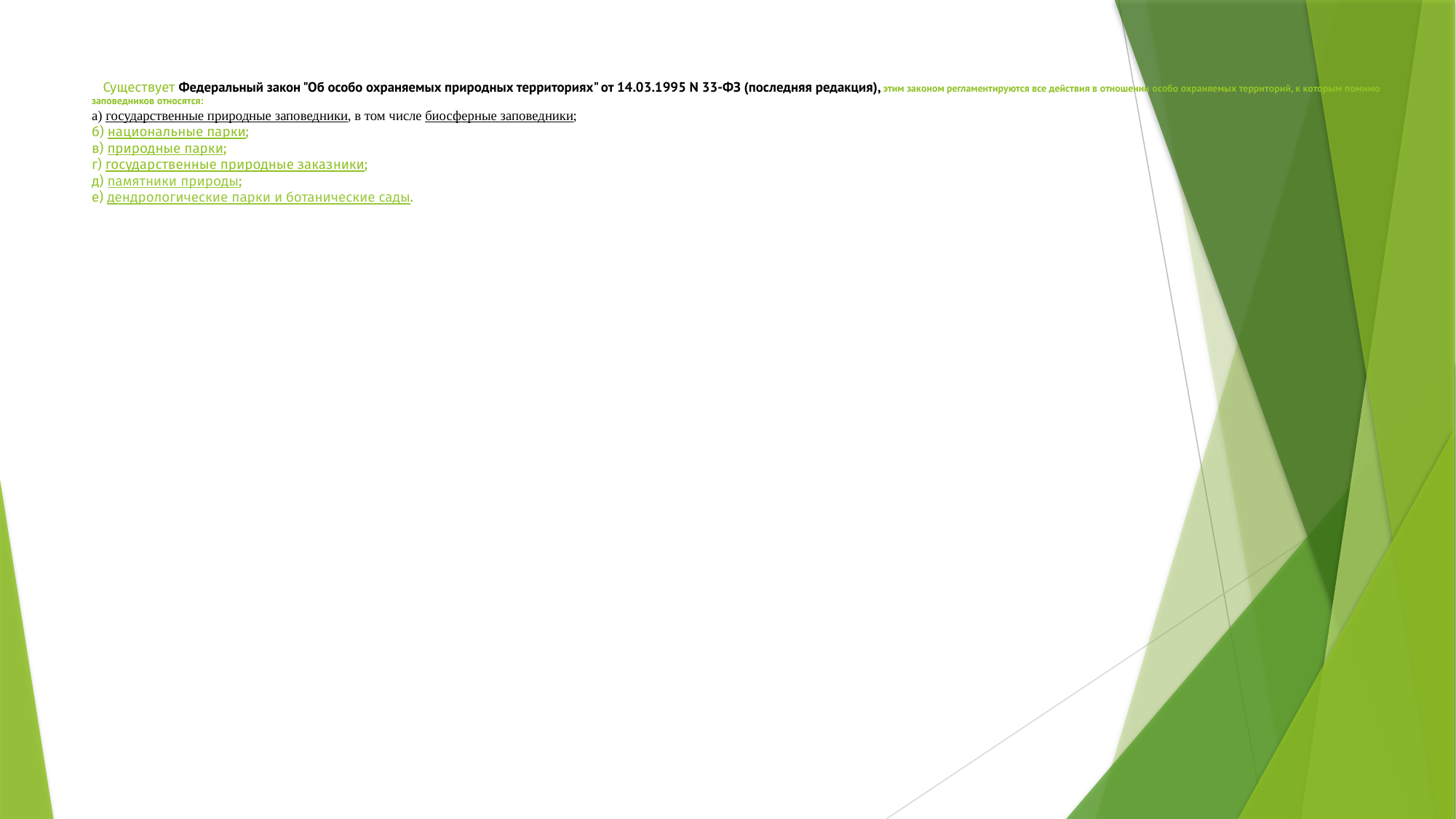

# Существует Федеральный закон "Об особо охраняемых природных территориях" от 14.03.1995 N 33-ФЗ (последняя редакция), этим законом регламентируются все действия в отношении особо охраняемых территорий, к которым помимо заповедников относятся: а) государственные природные заповедники, в том числе биосферные заповедники; б) национальные парки; в) природные парки; г) государственные природные заказники; д) памятники природы; е) дендрологические парки и ботанические сады.